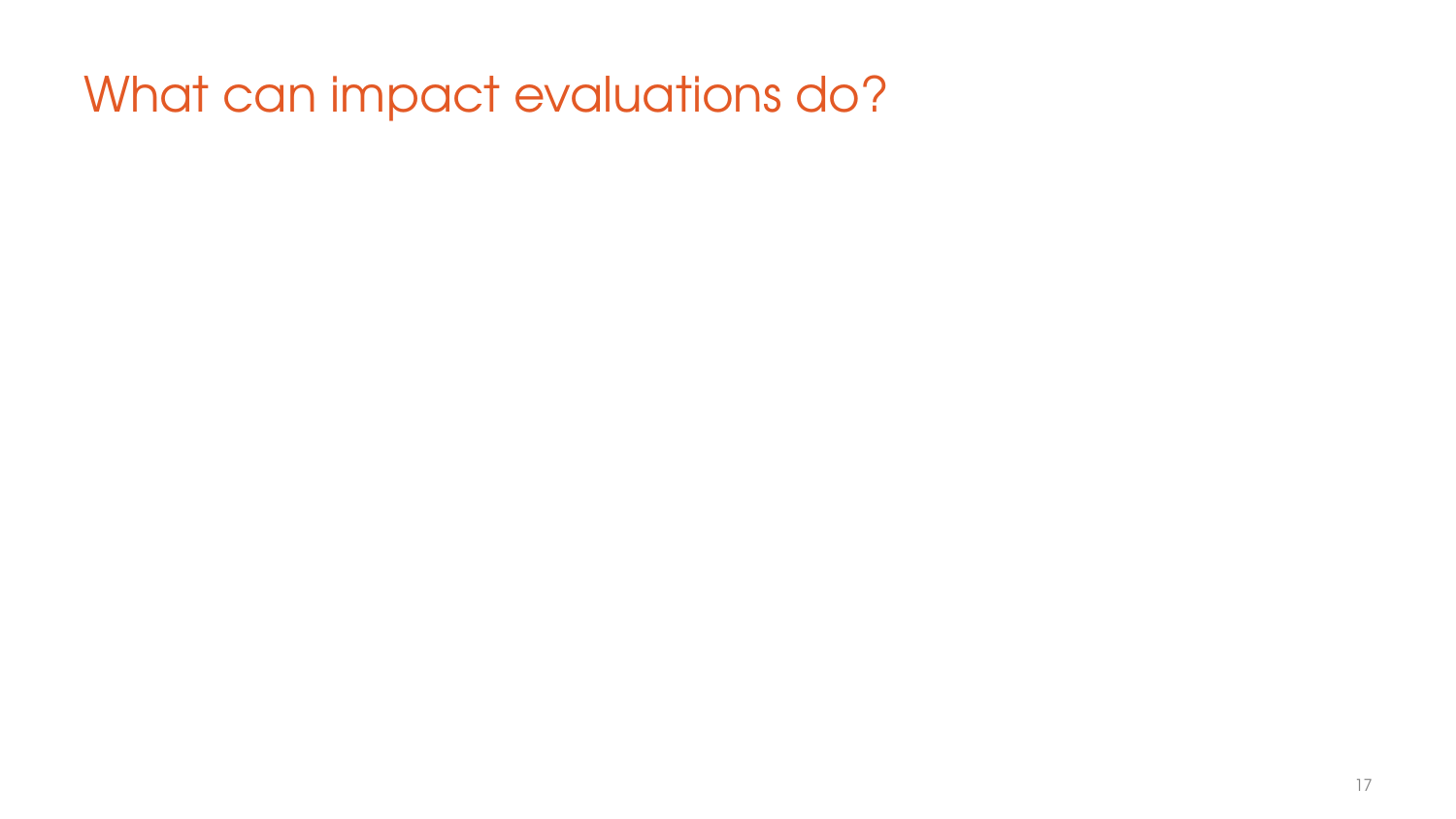

# What can impact evaluations do?

17